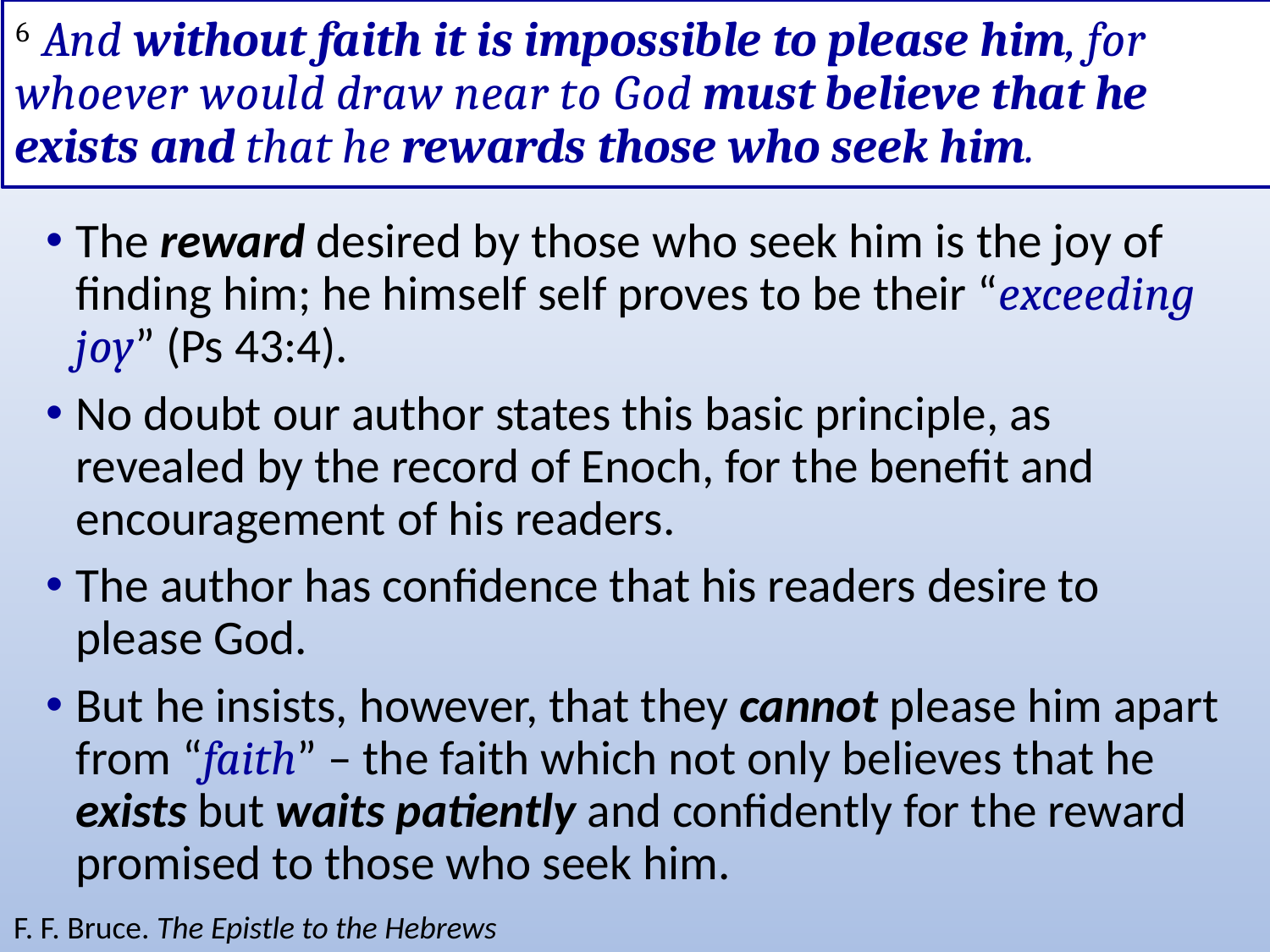

# 6 And without faith it is impossible to please him, for whoever would draw near to God must believe that he exists and that he rewards those who seek him.
The reward desired by those who seek him is the joy of finding him; he himself self proves to be their “exceeding joy” (Ps 43:4).
No doubt our author states this basic principle, as revealed by the record of Enoch, for the benefit and encouragement of his readers.
The author has confidence that his readers desire to please God.
But he insists, however, that they cannot please him apart from “faith” – the faith which not only believes that he exists but waits patiently and confidently for the reward promised to those who seek him.
F. F. Bruce. The Epistle to the Hebrews